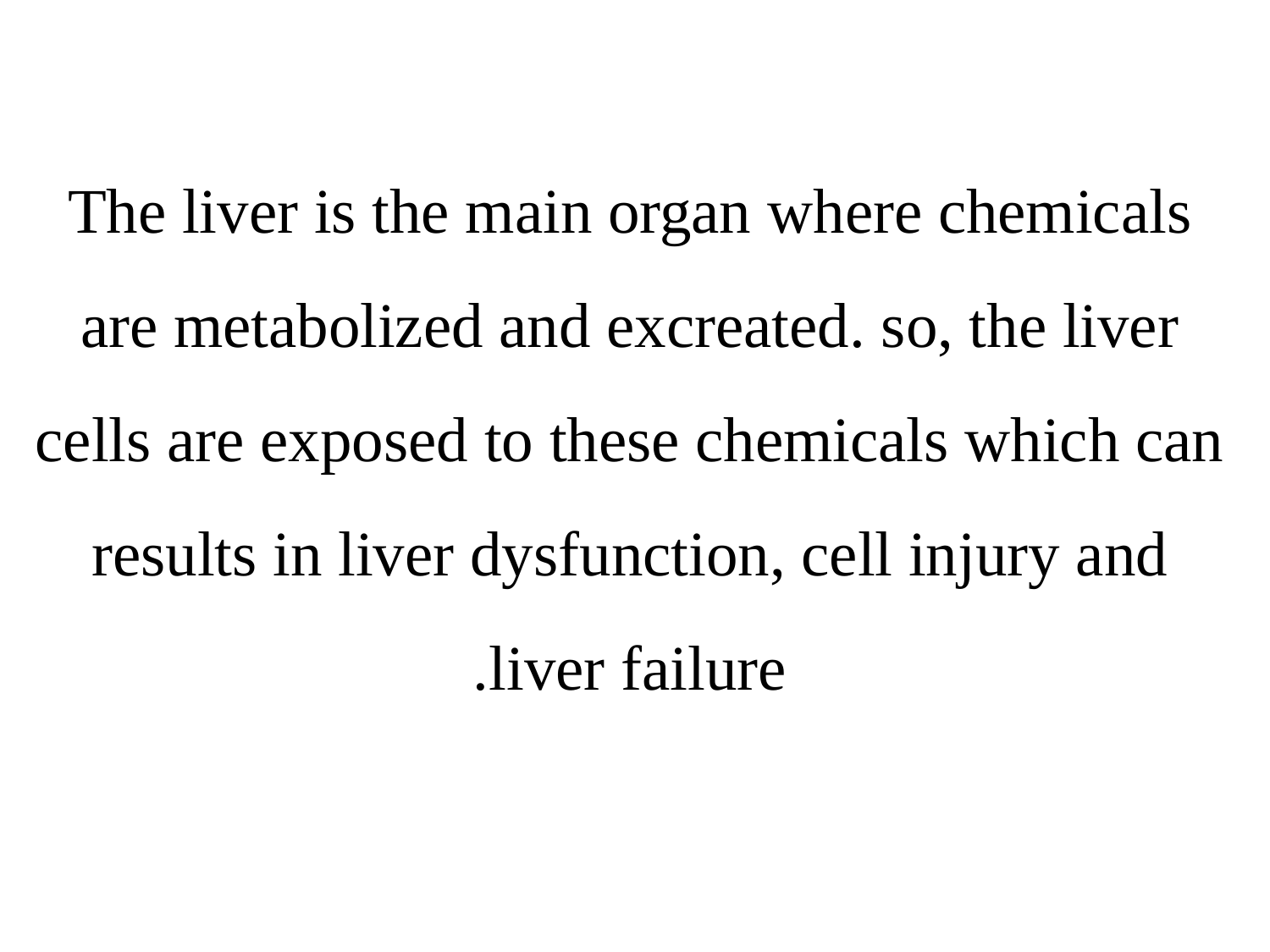

The liver is the main organ where chemicals are metabolized and excreated. so, the liver cells are exposed to these chemicals which can results in liver dysfunction, cell injury and liver failure.